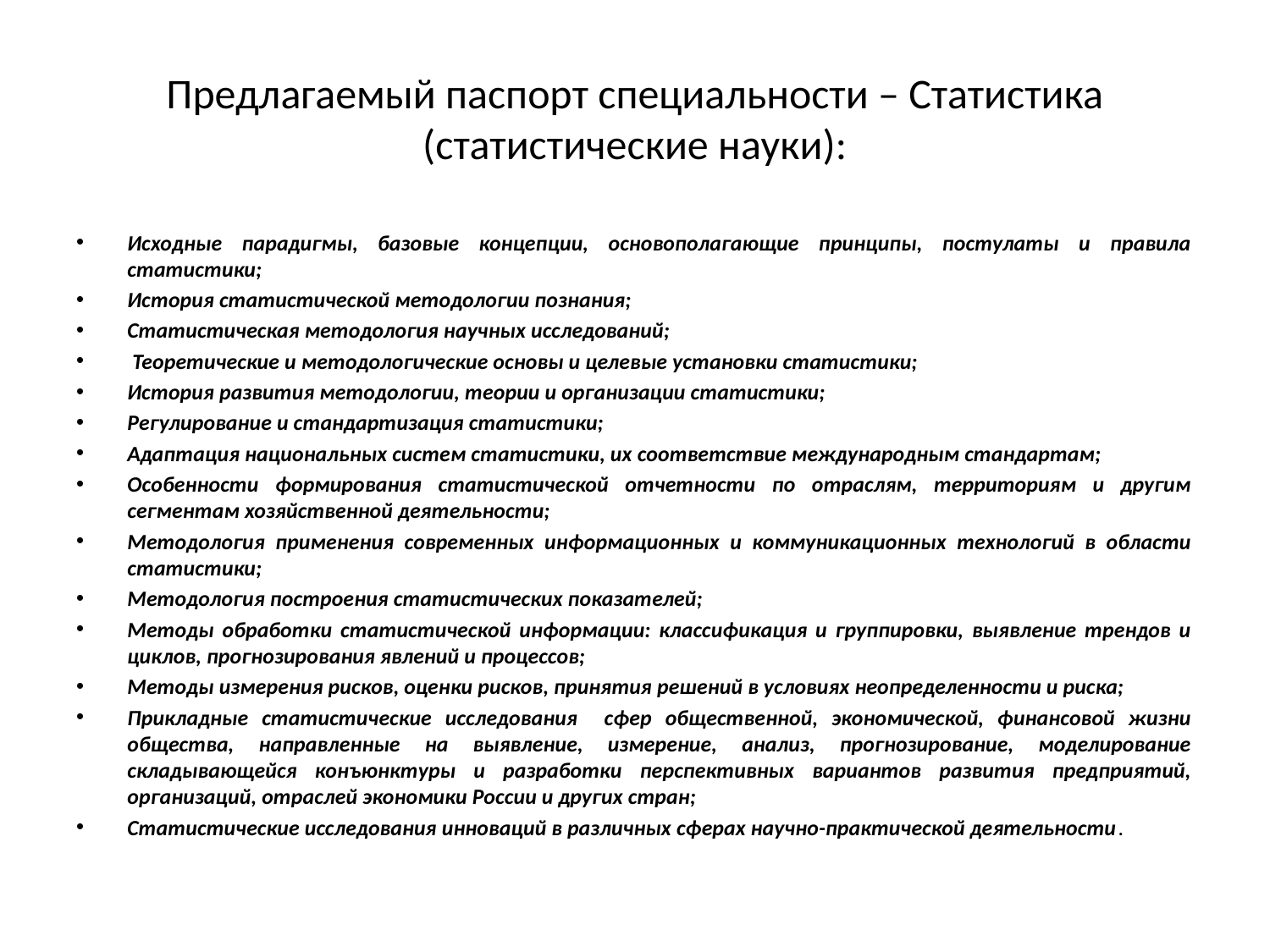

# Предлагаемый паспорт специальности – Статистика (статистические науки):
Исходные парадигмы, базовые концепции, основополагающие принципы, постулаты и правила статистики;
История статистической методологии познания;
Статистическая методология научных исследований;
 Теоретические и методологические основы и целевые установки статистики;
История развития методологии, теории и организации статистики;
Регулирование и стандартизация статистики;
Адаптация национальных систем статистики, их соответствие международным стандартам;
Особенности формирования статистической отчетности по отраслям, территориям и другим сегментам хозяйственной деятельности;
Методология применения современных информационных и коммуникационных технологий в области статистики;
Методология построения статистических показателей;
Методы обработки статистической информации: классификация и группировки, выявление трендов и циклов, прогнозирования явлений и процессов;
Методы измерения рисков, оценки рисков, принятия решений в условиях неопределенности и риска;
Прикладные статистические исследования  сфер общественной, экономической, финансовой жизни общества, направленные на выявление, измерение, анализ, прогнозирование, моделирование складывающейся конъюнктуры и разработки перспективных вариантов развития предприятий, организаций, отраслей экономики России и других стран;
Статистические исследования инноваций в различных сферах научно-практической деятельности.